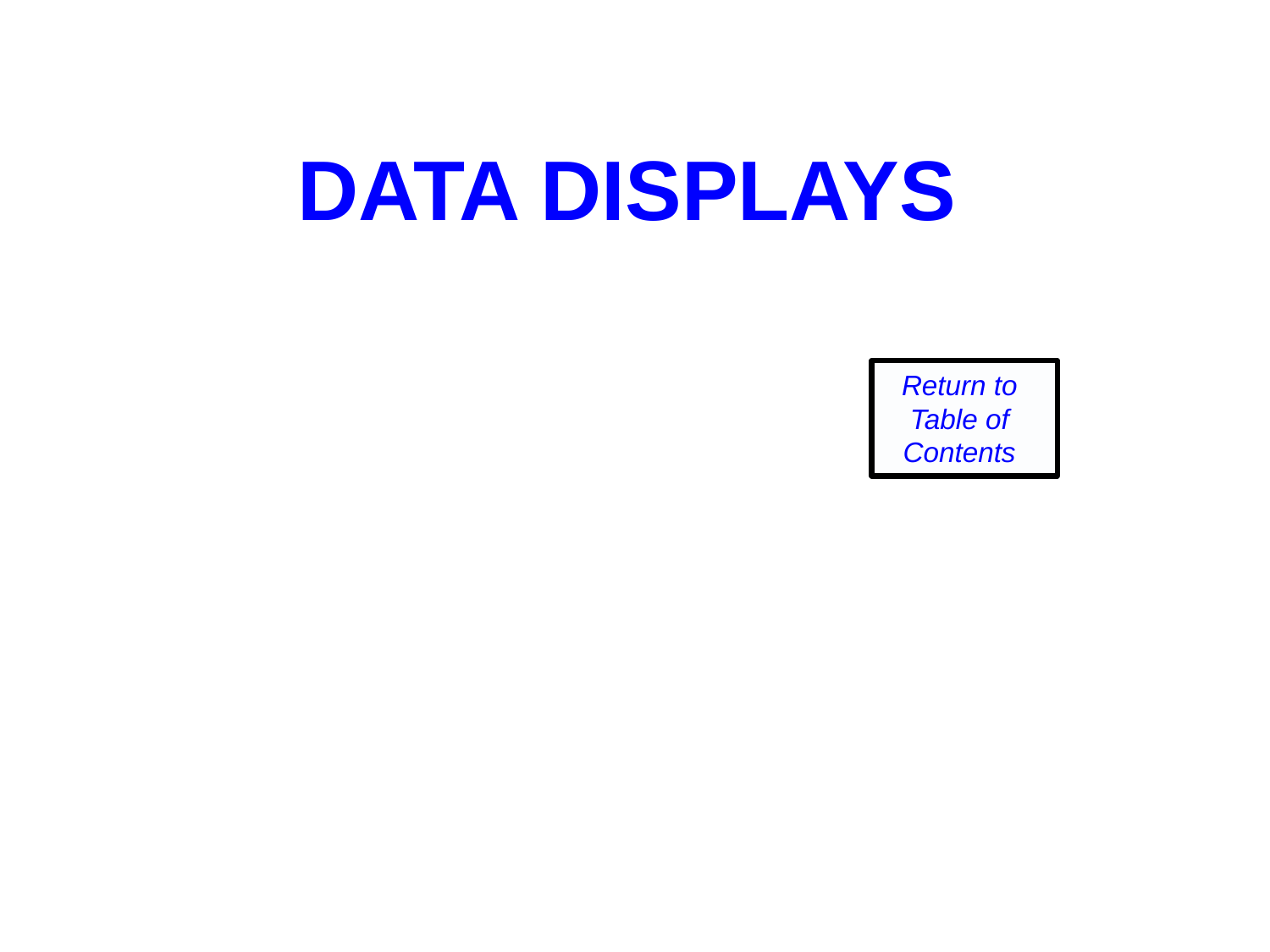

DATA DISPLAYS

Return to
Table of
Contents